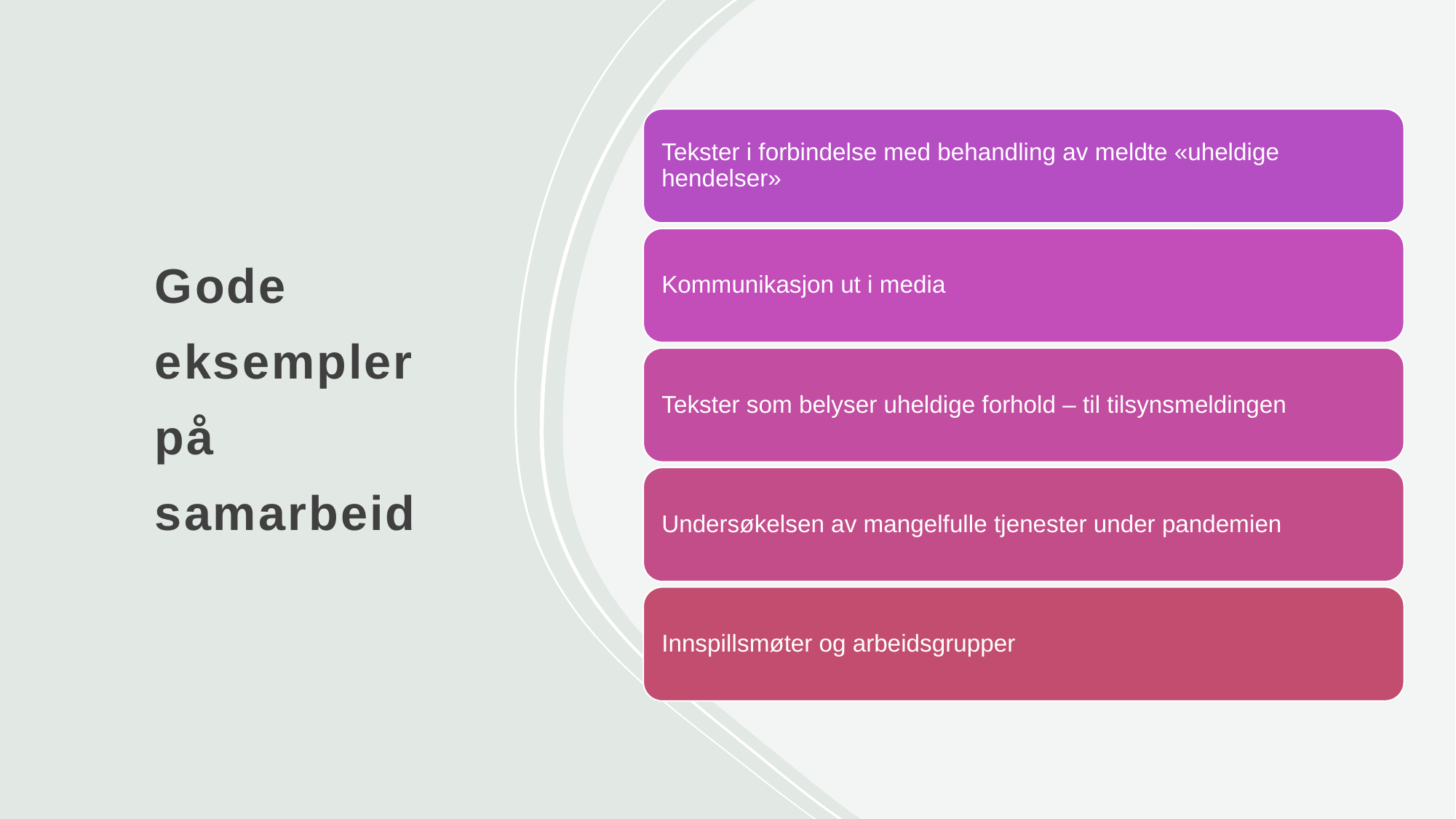

Tekster i forbindelse med behandling av meldte «uheldige hendelser»
Kommunikasjon ut i media
Tekster som belyser uheldige forhold – til tilsynsmeldingen
Undersøkelsen av mangelfulle tjenester under pandemien
Innspillsmøter og arbeidsgrupper
# Gode eksempler på samarbeid